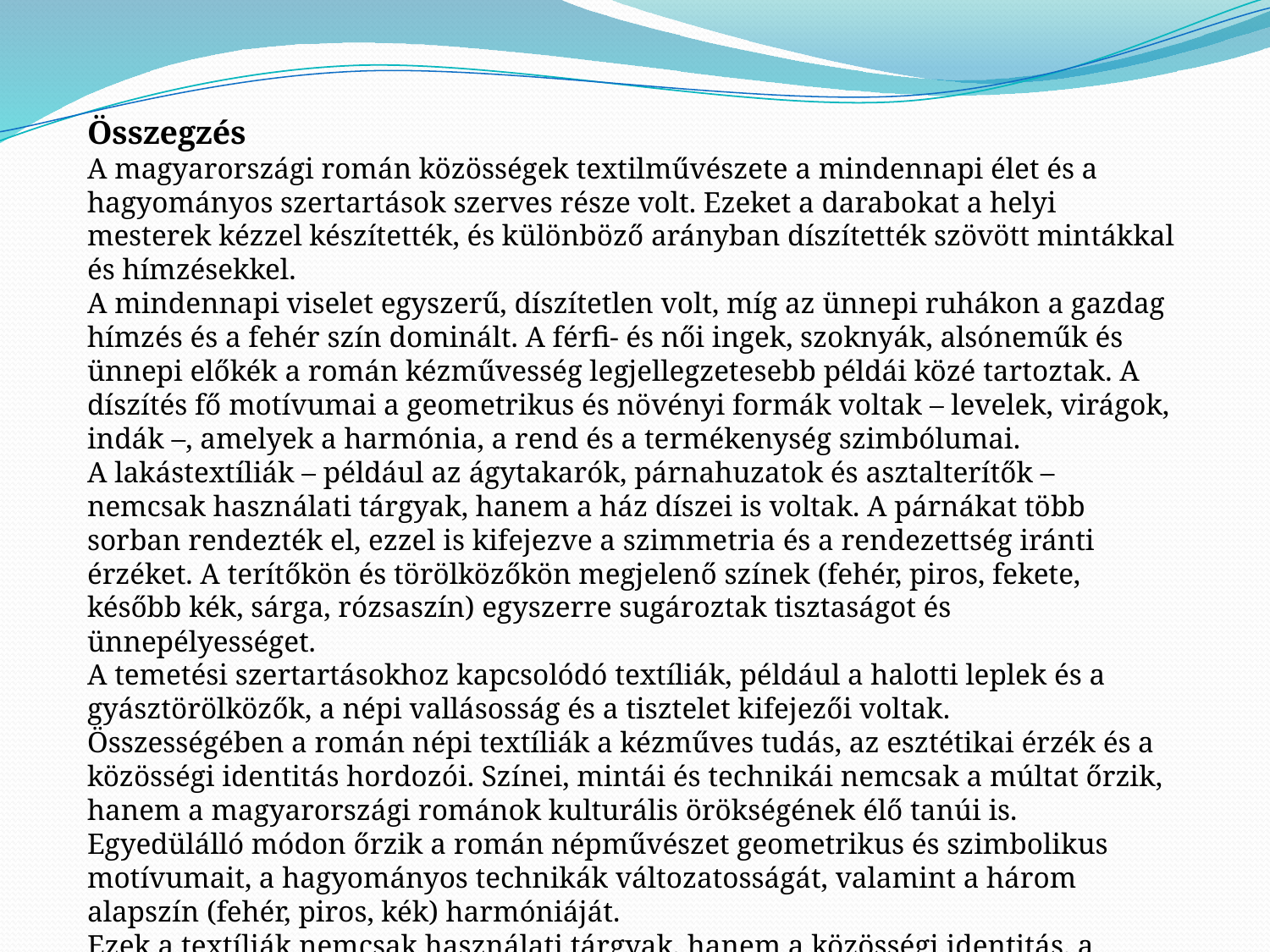

Összegzés
A magyarországi román közösségek textilművészete a mindennapi élet és a hagyományos szertartások szerves része volt. Ezeket a darabokat a helyi mesterek kézzel készítették, és különböző arányban díszítették szövött mintákkal és hímzésekkel.
A mindennapi viselet egyszerű, díszítetlen volt, míg az ünnepi ruhákon a gazdag hímzés és a fehér szín dominált. A férfi- és női ingek, szoknyák, alsóneműk és ünnepi előkék a román kézművesség legjellegzetesebb példái közé tartoztak. A díszítés fő motívumai a geometrikus és növényi formák voltak – levelek, virágok, indák –, amelyek a harmónia, a rend és a termékenység szimbólumai.
A lakástextíliák – például az ágytakarók, párnahuzatok és asztalterítők – nemcsak használati tárgyak, hanem a ház díszei is voltak. A párnákat több sorban rendezték el, ezzel is kifejezve a szimmetria és a rendezettség iránti érzéket. A terítőkön és törölközőkön megjelenő színek (fehér, piros, fekete, később kék, sárga, rózsaszín) egyszerre sugároztak tisztaságot és ünnepélyességet.
A temetési szertartásokhoz kapcsolódó textíliák, például a halotti leplek és a gyásztörölközők, a népi vallásosság és a tisztelet kifejezői voltak.
Összességében a román népi textíliák a kézműves tudás, az esztétikai érzék és a közösségi identitás hordozói. Színei, mintái és technikái nemcsak a múltat őrzik, hanem a magyarországi románok kulturális örökségének élő tanúi is.
Egyedülálló módon őrzik a román népművészet geometrikus és szimbolikus motívumait, a hagyományos technikák változatosságát, valamint a három alapszín (fehér, piros, kék) harmóniáját.
Ezek a textíliák nemcsak használati tárgyak, hanem a közösségi identitás, a kézműves tudás és a kulturális emlékezet hordozói is.